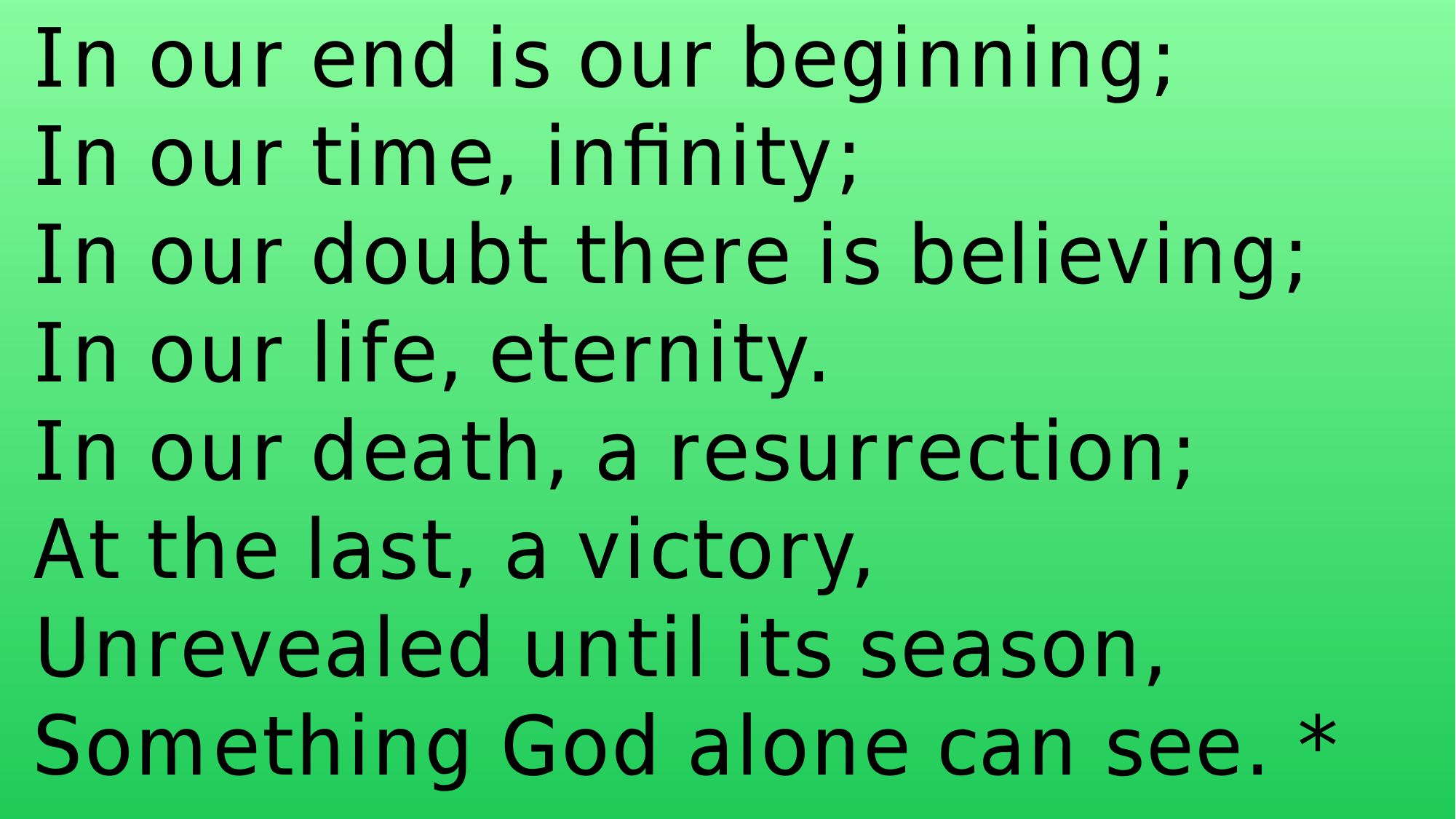

In our end is our beginning;
 In our time, infinity;
 In our doubt there is believing;
 In our life, eternity.
 In our death, a resurrection;
 At the last, a victory,
 Unrevealed until its season,
 Something God alone can see. *